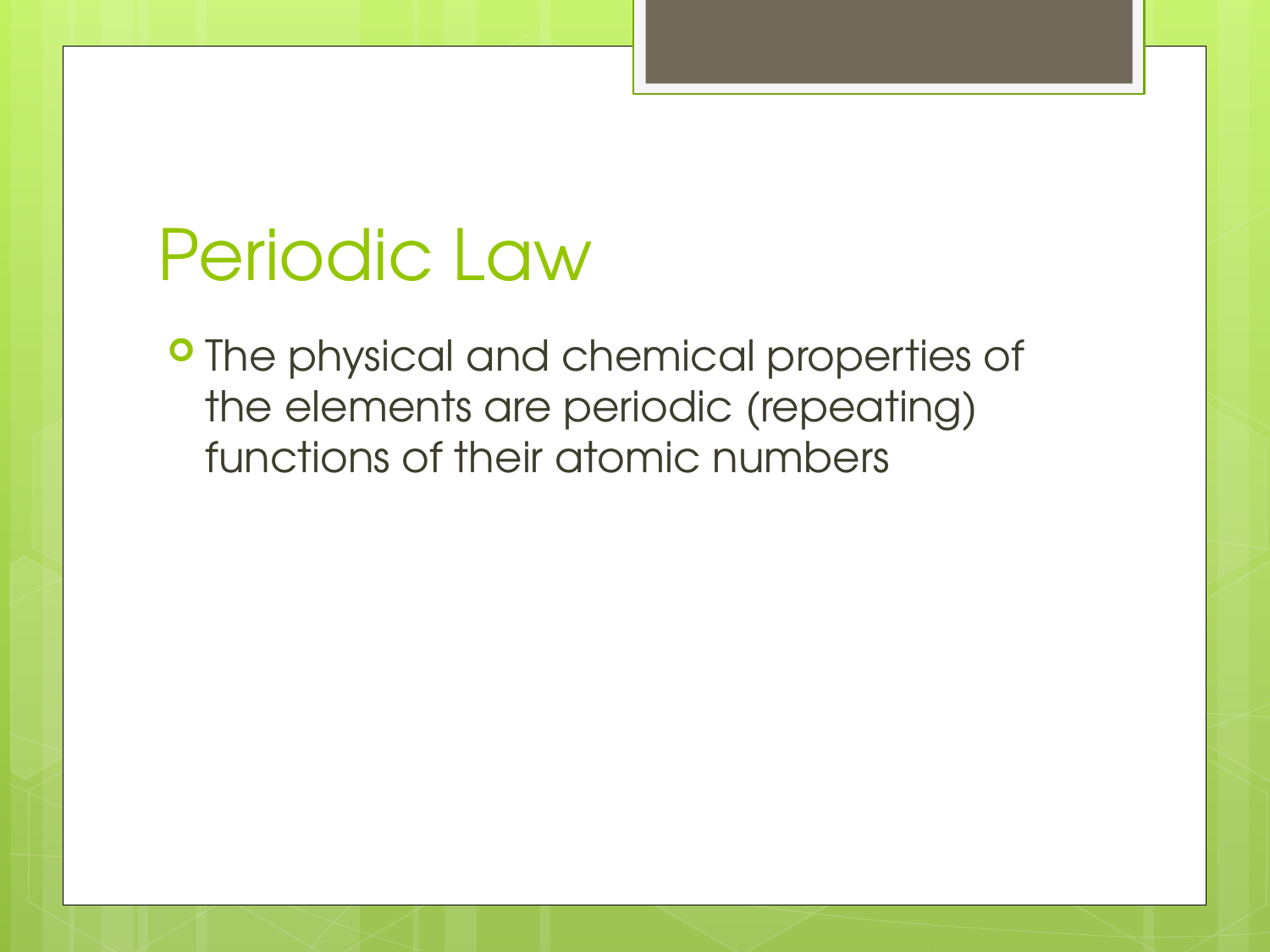

# Periodic Law
The physical and chemical properties of the elements are periodic (repeating) functions of their atomic numbers